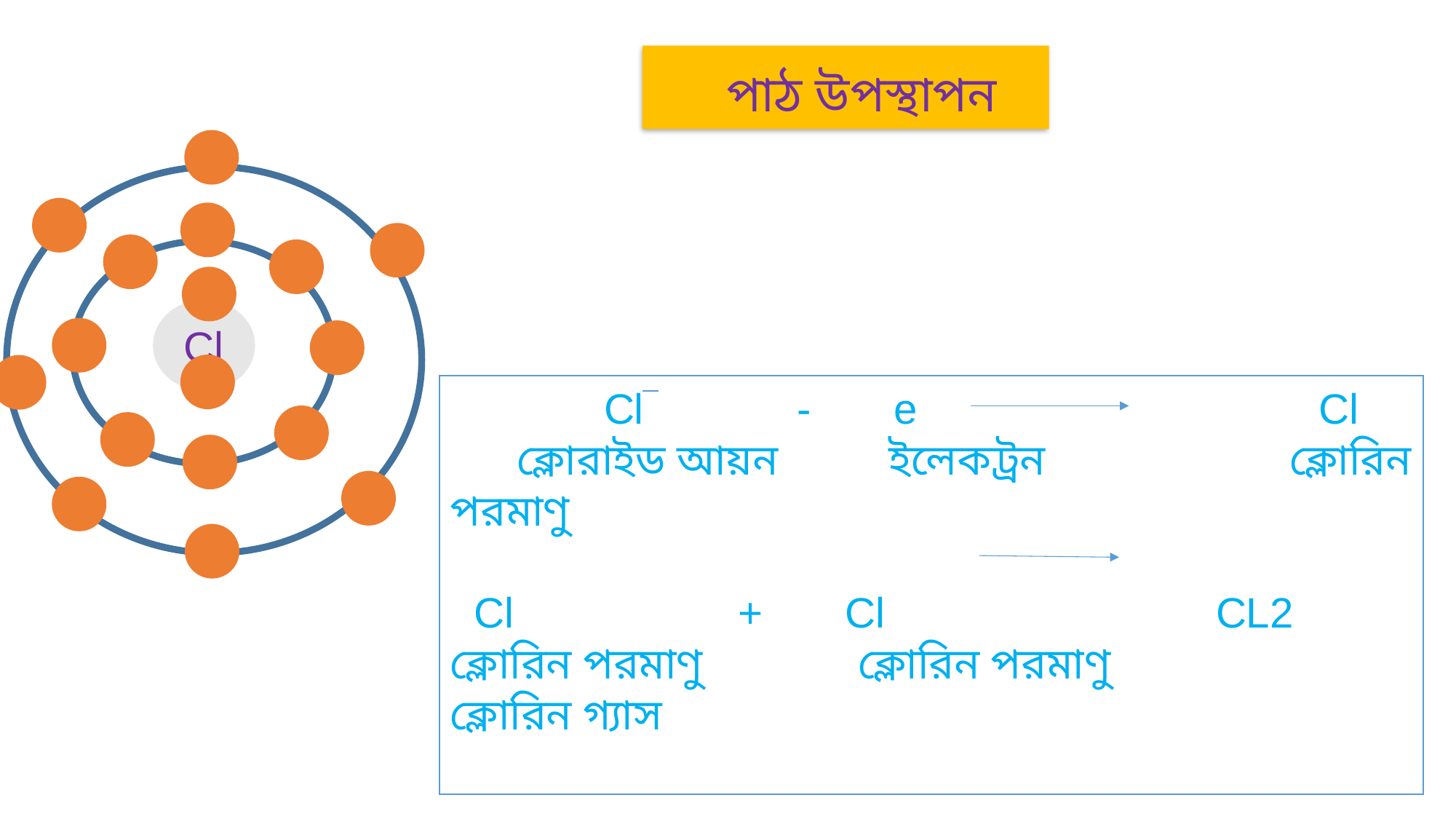

পাঠ উপস্থাপন

Cl

             Cl             -       e                                  Cl
      ক্লোরাইড আয়ন          ইলেকট্রন                      ক্লোরিন পরমাণু

  Cl                   +       Cl                            CL2
ক্লোরিন পরমাণু              ক্লোরিন পরমাণু                   ক্লোরিন গ্যাস